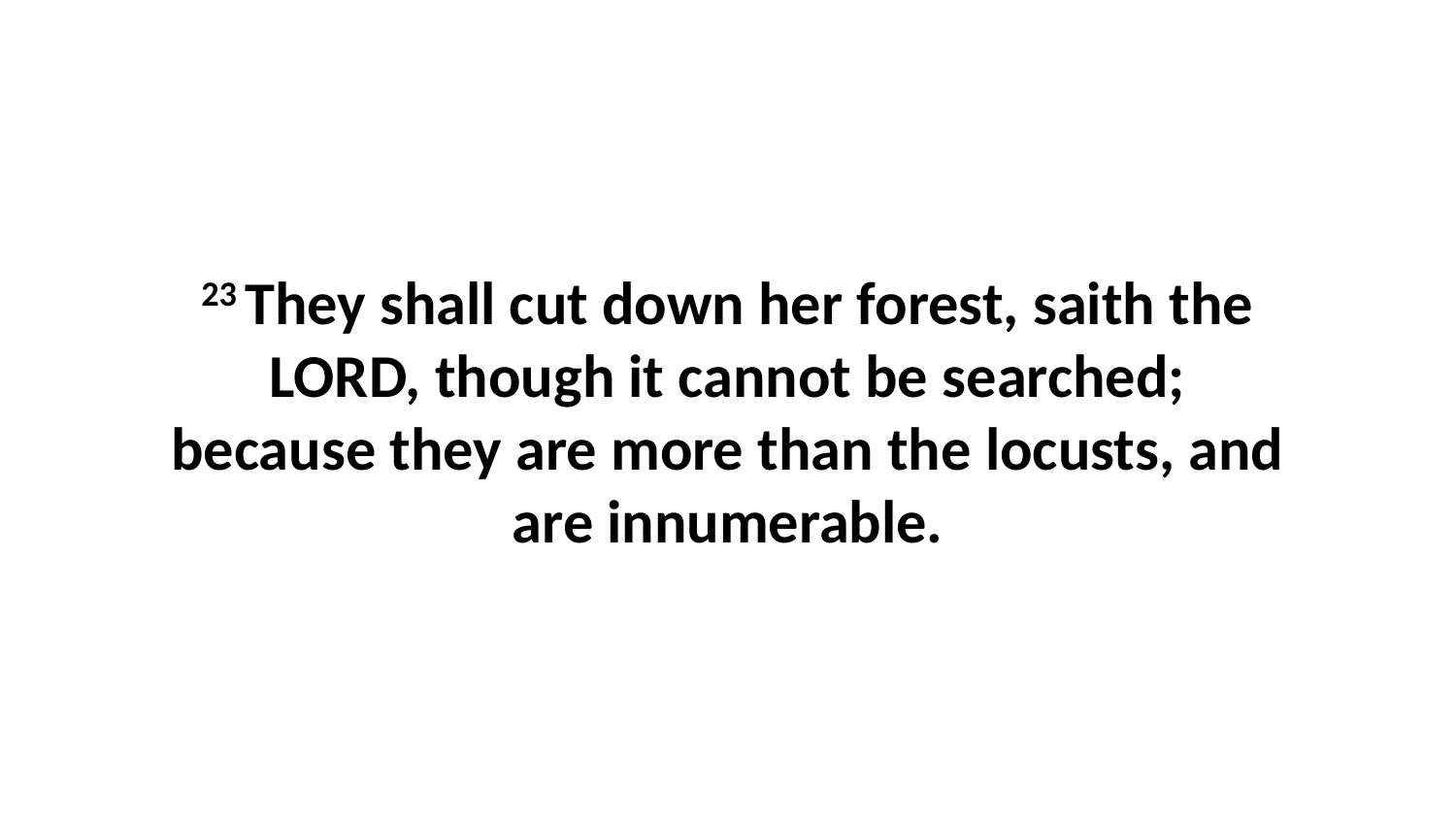

23 They shall cut down her forest, saith the LORD, though it cannot be searched; because they are more than the locusts, and are innumerable.